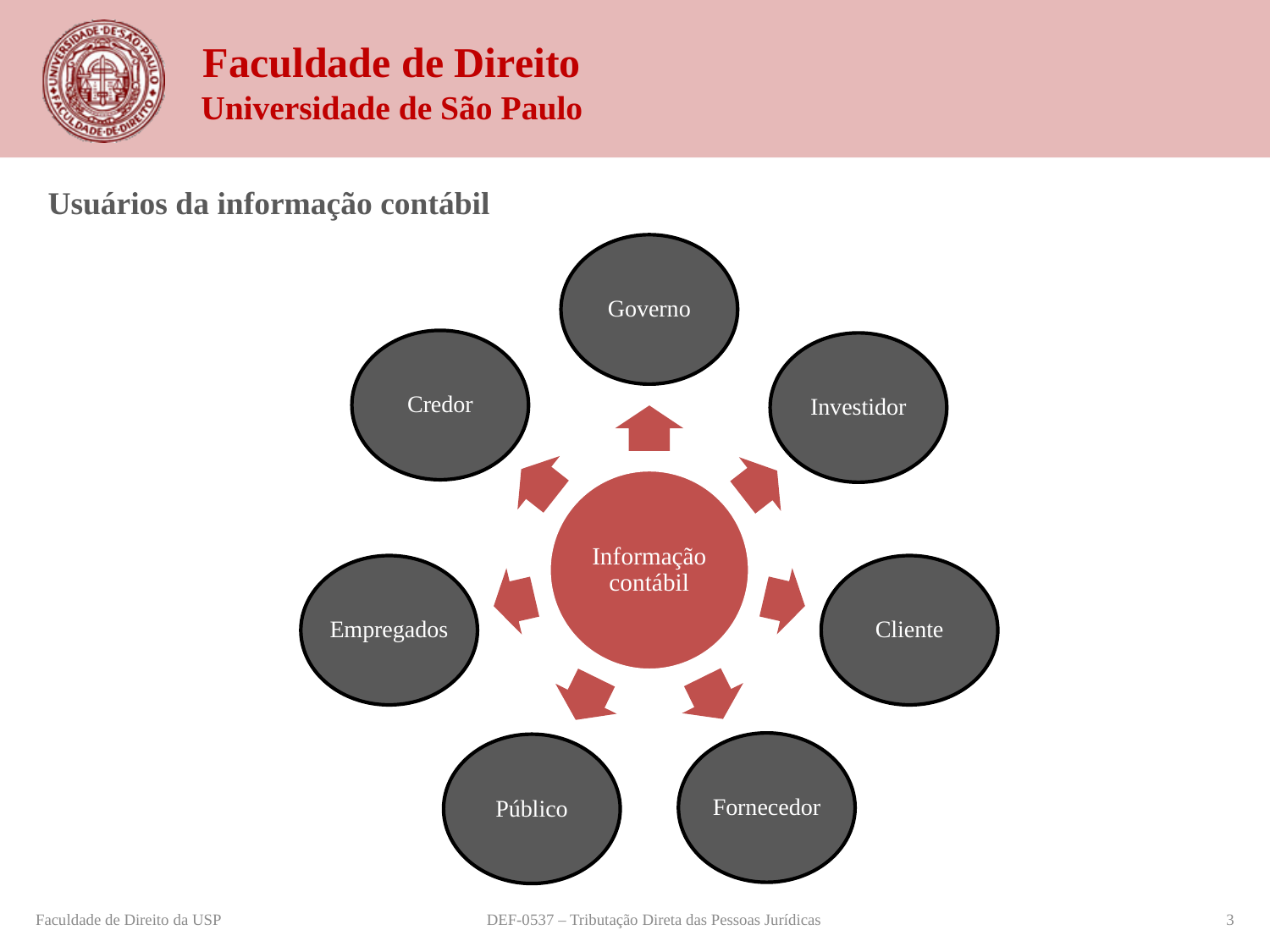

Usuários da informação contábil
Informação contábil

Governo

Investidor

Cliente

Fornecedor

Público

Empregados

Credor
Faculdade de Direito da USP
DEF-0537 – Tributação Direta das Pessoas Jurídicas
3